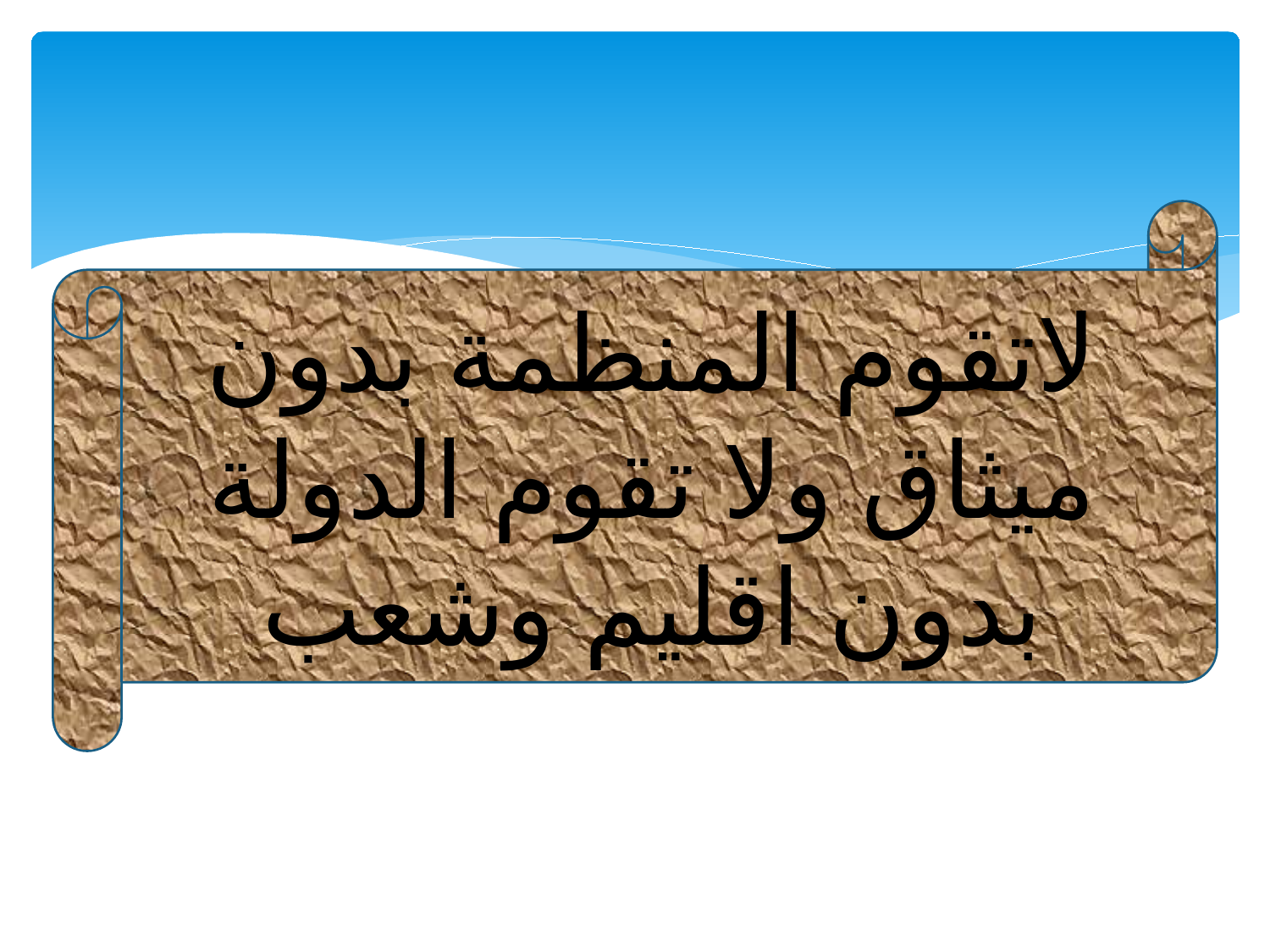

لاتقوم المنظمة بدون ميثاق ولا تقوم الدولة بدون اقليم وشعب